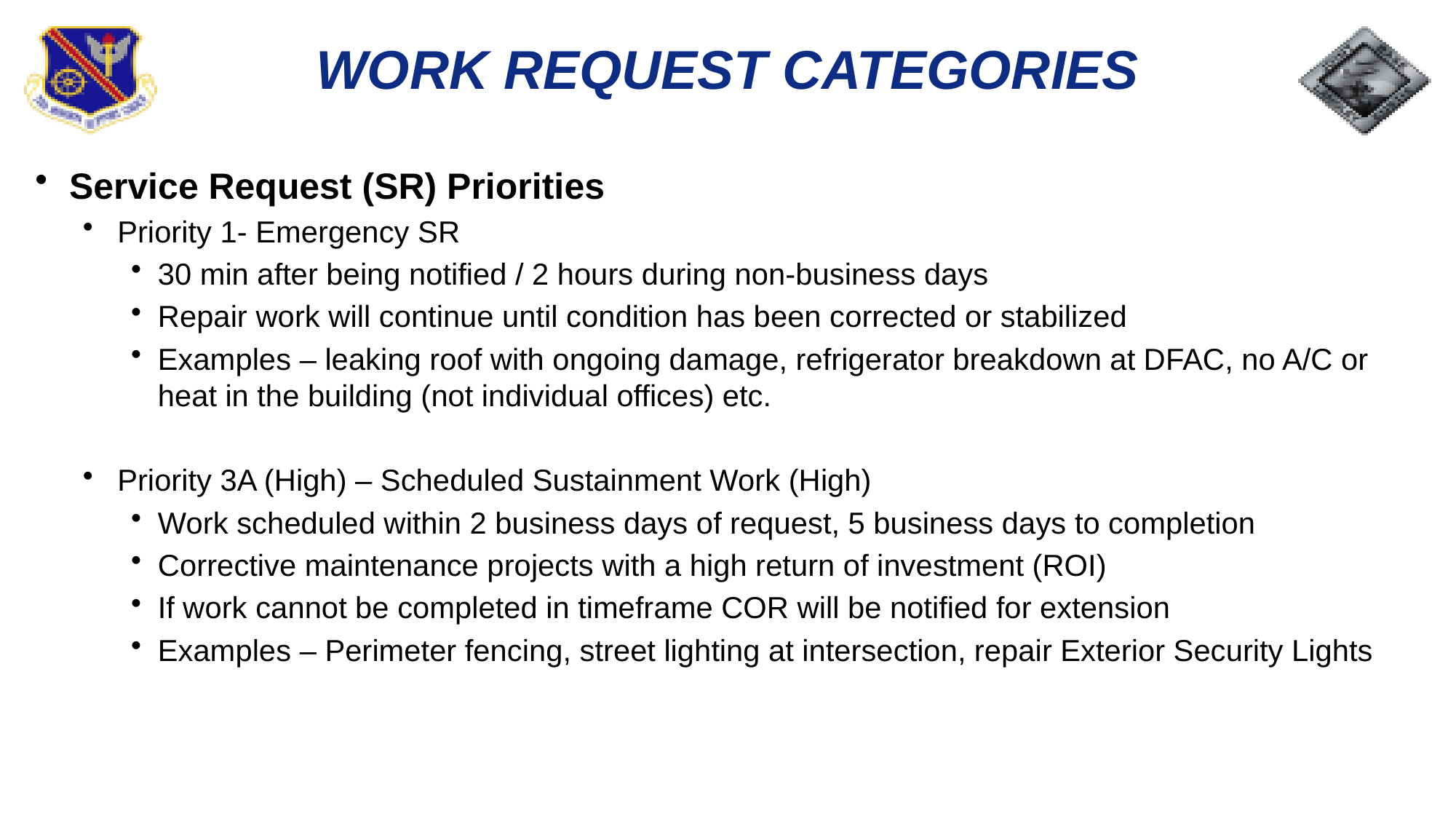

# WORK REQUEST CATEGORIES
Service Request (SR) Priorities
Priority 1- Emergency SR
30 min after being notified / 2 hours during non-business days
Repair work will continue until condition has been corrected or stabilized
Examples – leaking roof with ongoing damage, refrigerator breakdown at DFAC, no A/C or heat in the building (not individual offices) etc.

Priority 3A (High) – Scheduled Sustainment Work (High)
Work scheduled within 2 business days of request, 5 business days to completion
Corrective maintenance projects with a high return of investment (ROI)
If work cannot be completed in timeframe COR will be notified for extension
Examples – Perimeter fencing, street lighting at intersection, repair Exterior Security Lights